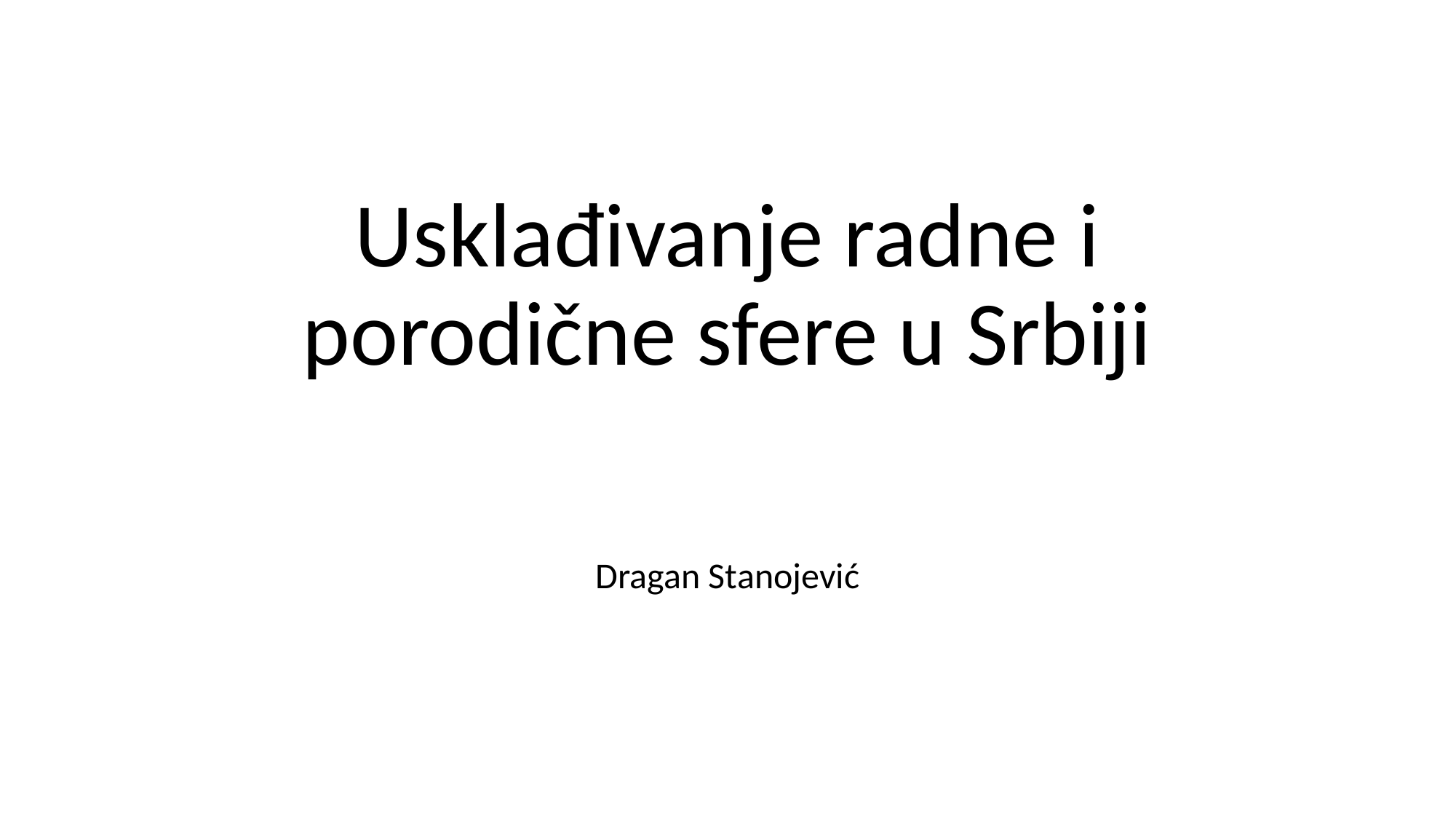

# Usklađivanje radne i porodične sfere u Srbiji
Dragan Stanojević